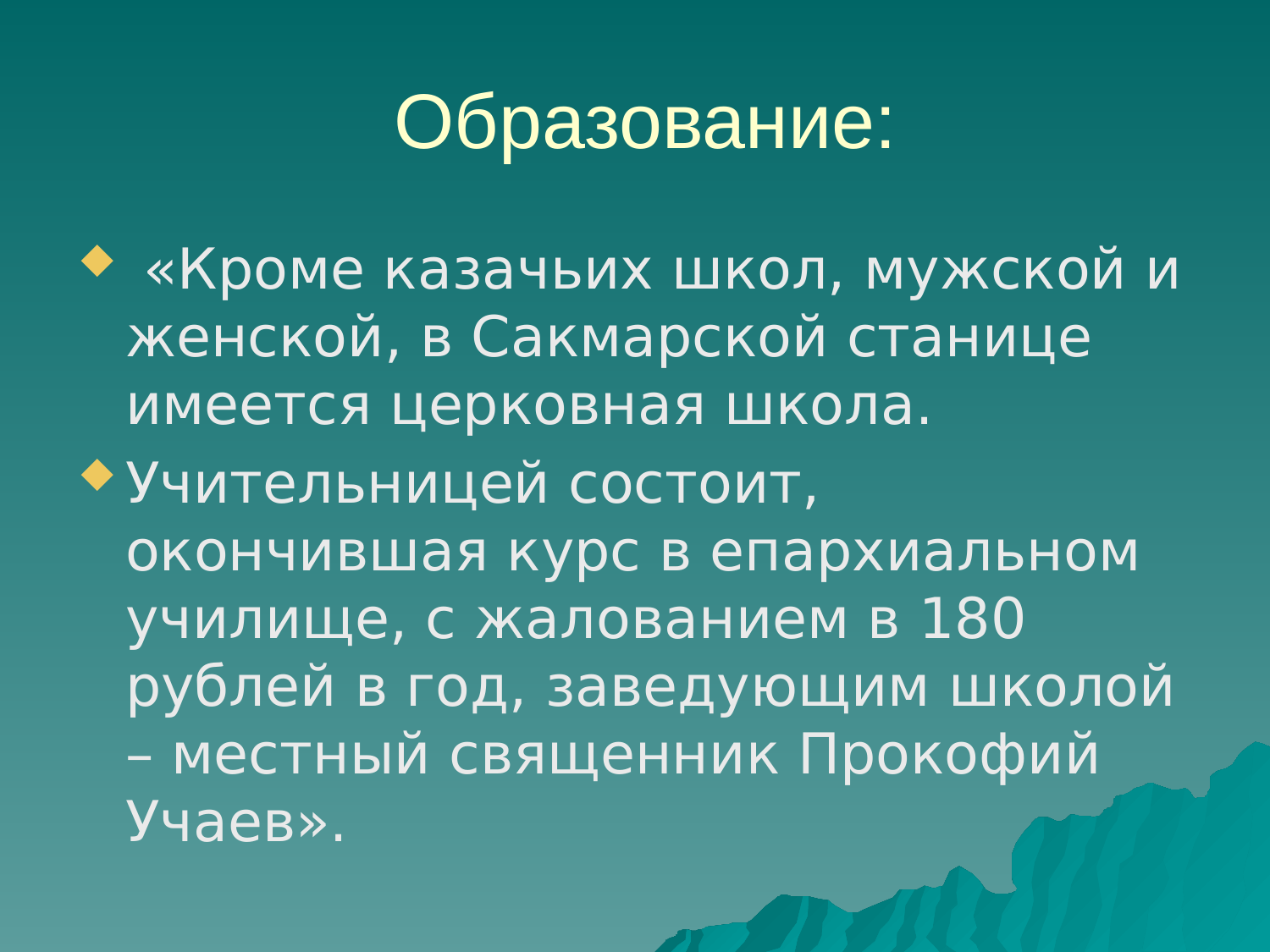

# Образование:
 «Кроме казачьих школ, мужской и женской, в Сакмарской станице имеется церковная школа.
Учительницей состоит, окончившая курс в епархиальном училище, с жалованием в 180 рублей в год, заведующим школой – местный священник Прокофий Учаев».